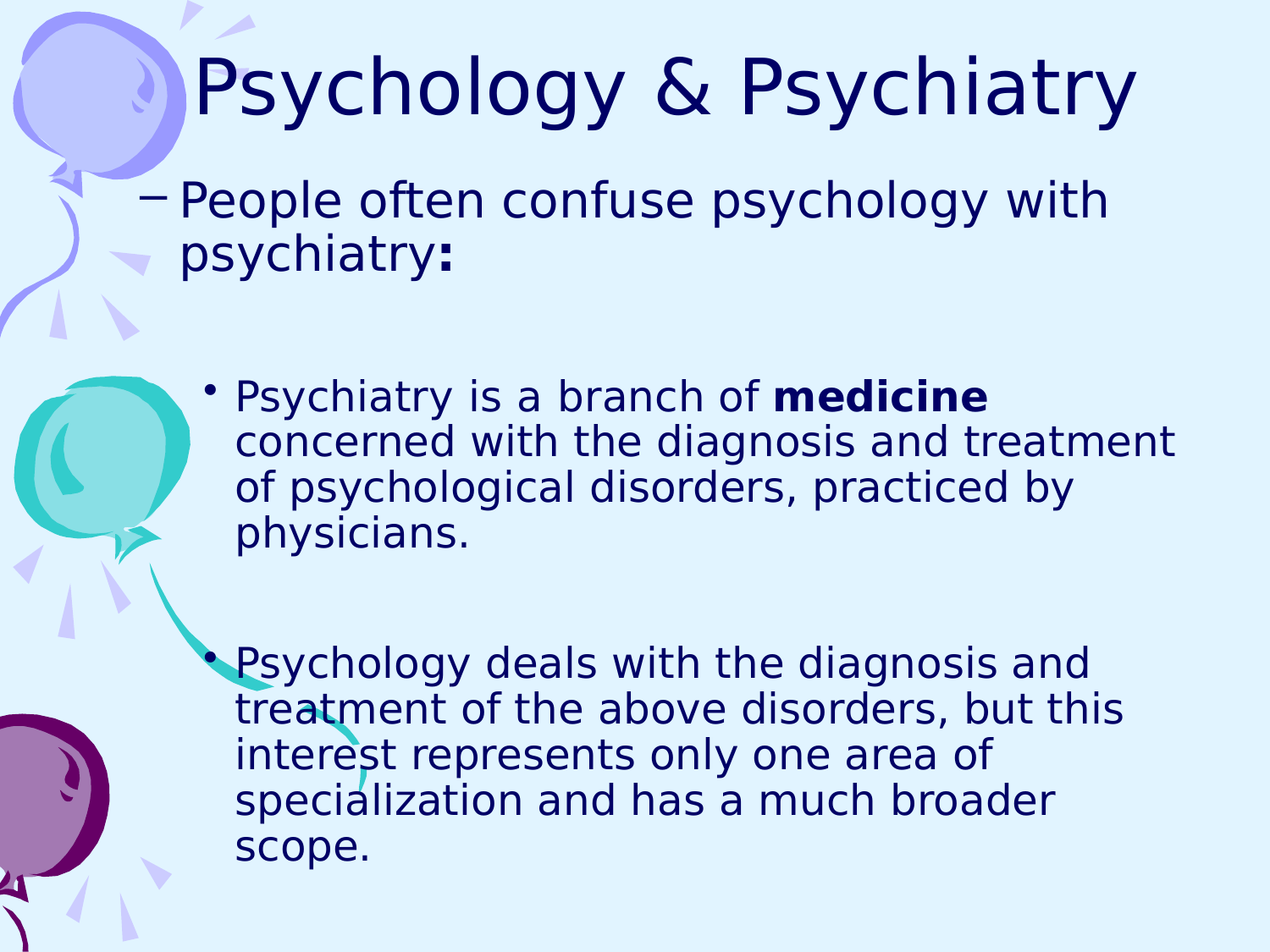

# Psychology & Psychiatry
People often confuse psychology with psychiatry:

Psychiatry is a branch of medicine concerned with the diagnosis and treatment of psychological disorders, practiced by physicians.

Psychology deals with the diagnosis and treatment of the above disorders, but this interest represents only one area of specialization and has a much broader scope.